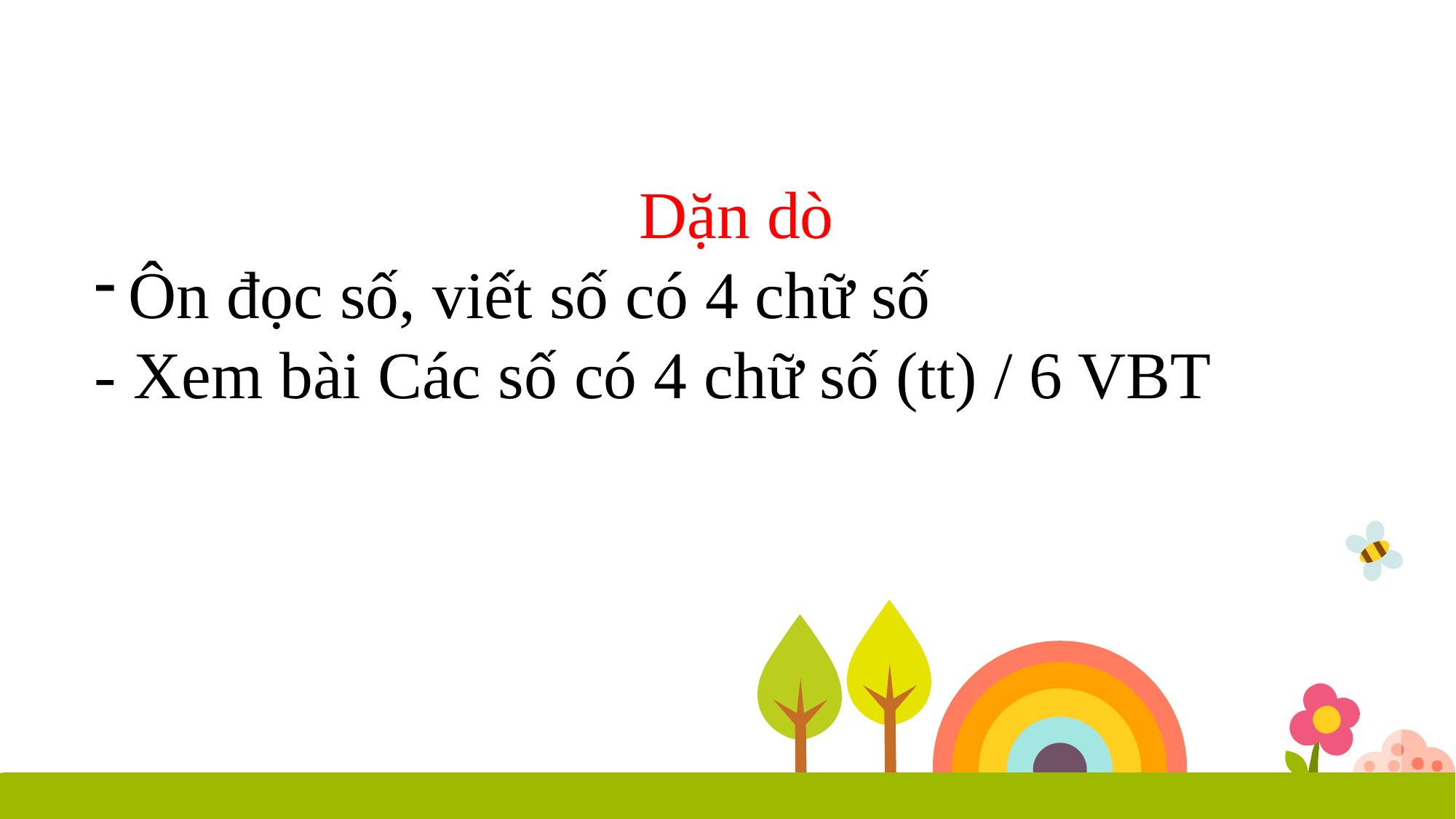

Dặn dò
Ôn đọc số, viết số có 4 chữ số
- Xem bài Các số có 4 chữ số (tt) / 6 VBT